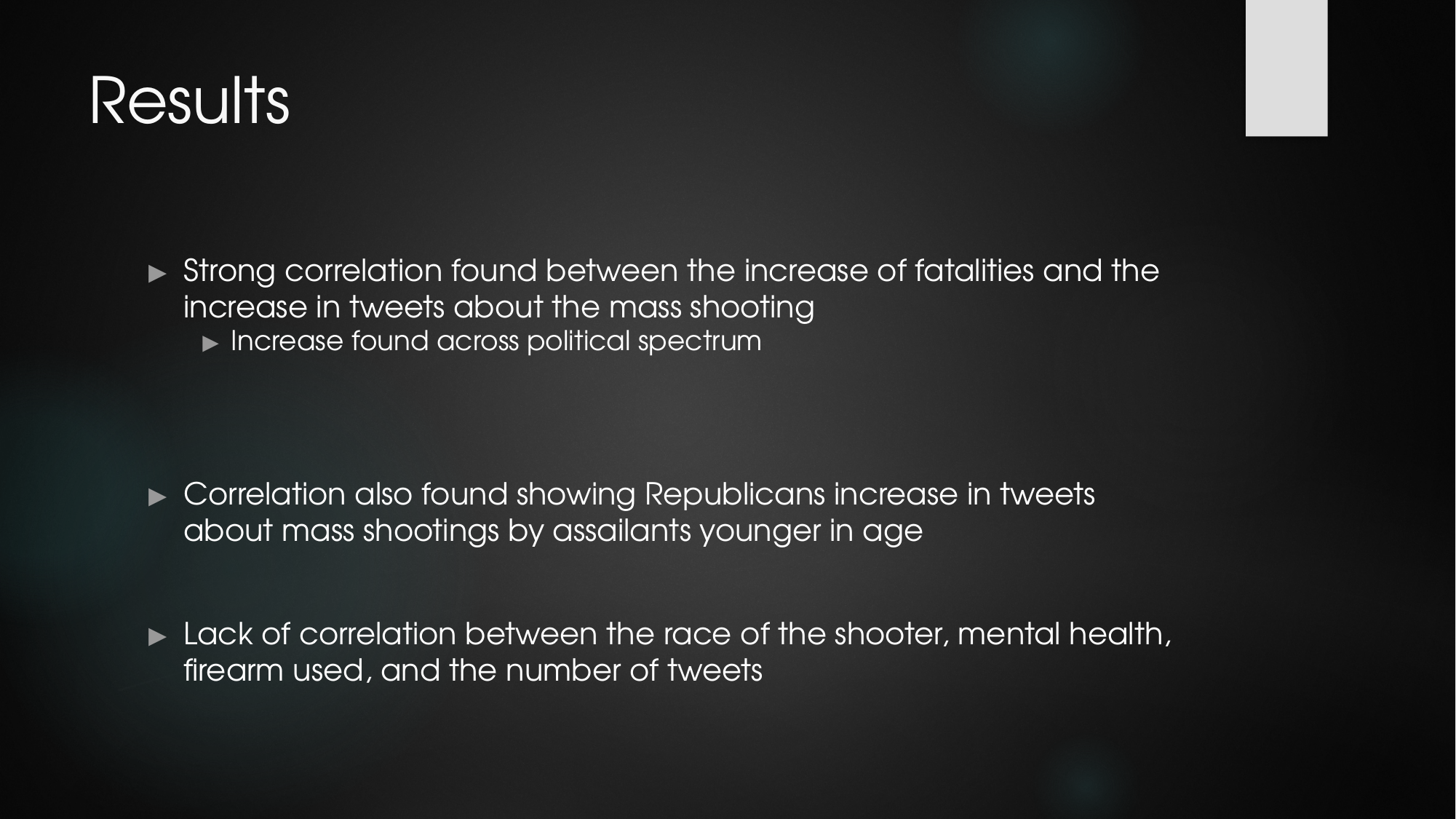

# Results
Strong correlation found between the increase of fatalities and the increase in tweets about the mass shooting
Increase found across political spectrum

Correlation also found showing Republicans increase in tweets about mass shootings by assailants younger in age

Lack of correlation between the race of the shooter, mental health, firearm used, and the number of tweets